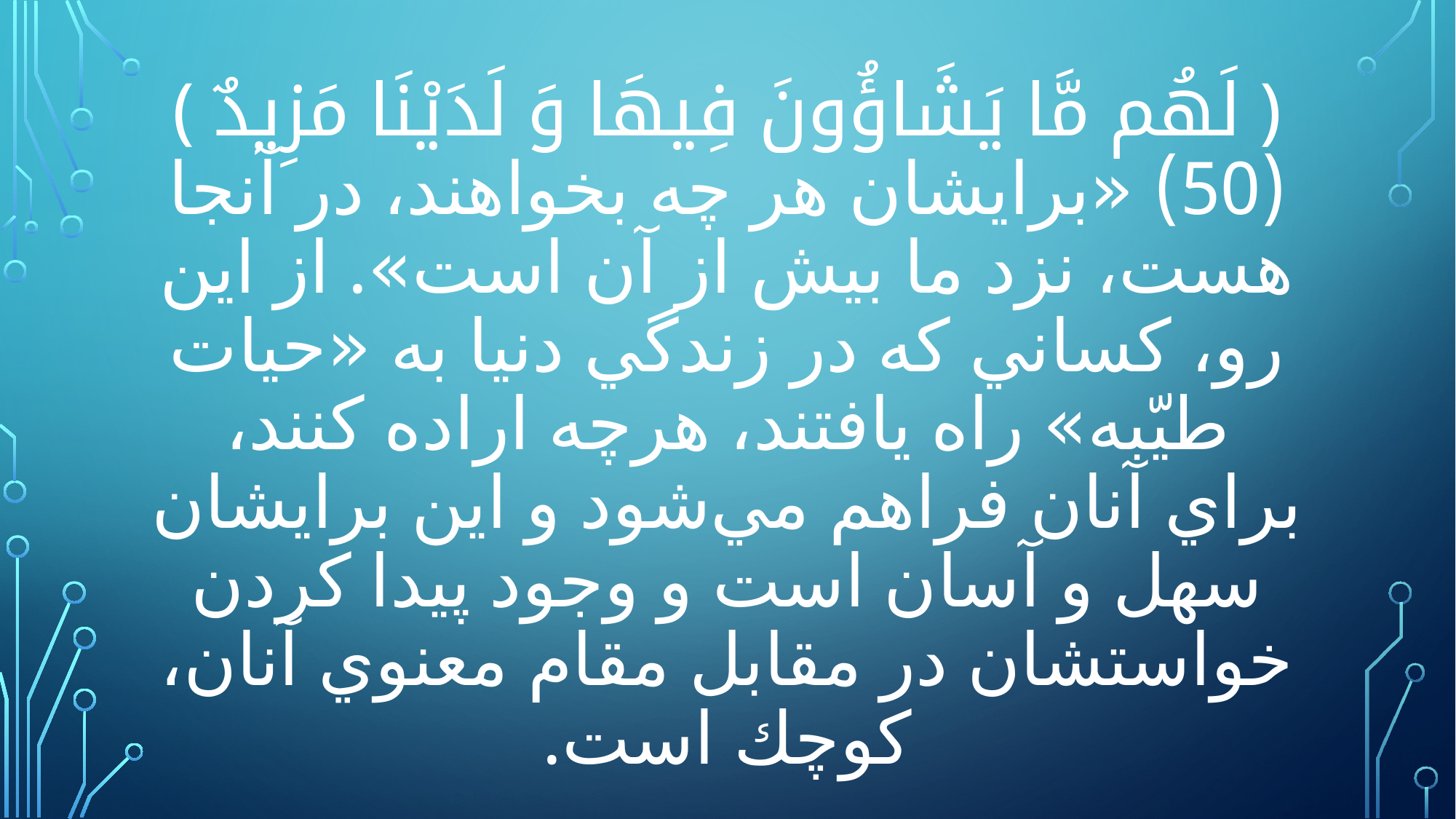

# ﴿ لَهُم مَّا يَشَاؤُونَ فِيهَا وَ لَدَيْنَا مَزِيدٌ ﴾(50) «برايشان هر چه بخواهند، در آنجا هست، نزد ما بيش از آن است». از اين رو، كساني كه در زندگي دنيا به «حيات طيّبه» راه يافتند، هرچه اراده كنند، براي آنان فراهم مي‌شود و اين برايشان سهل و آسان است و وجود پيدا كردن خواستشان در مقابل مقام معنوي آنان، كوچك است.